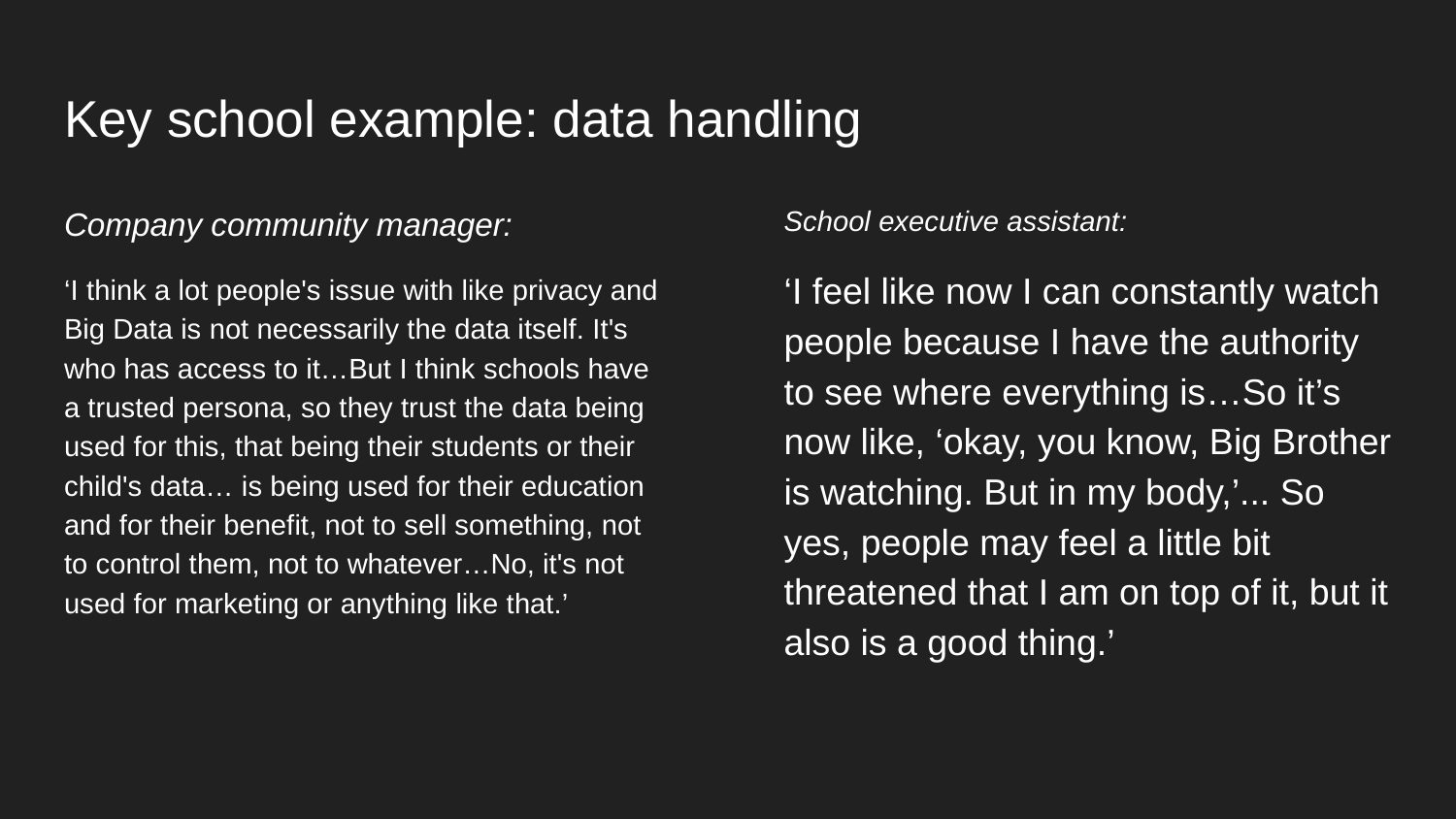

# Key school example: data handling

Company community manager:
‘I think a lot people's issue with like privacy and Big Data is not necessarily the data itself. It's who has access to it…But I think schools have a trusted persona, so they trust the data being used for this, that being their students or their child's data… is being used for their education and for their benefit, not to sell something, not to control them, not to whatever…No, it's not used for marketing or anything like that.’

School executive assistant:
‘I feel like now I can constantly watch people because I have the authority to see where everything is…So it’s now like, ‘okay, you know, Big Brother is watching. But in my body,’... So yes, people may feel a little bit threatened that I am on top of it, but it also is a good thing.’